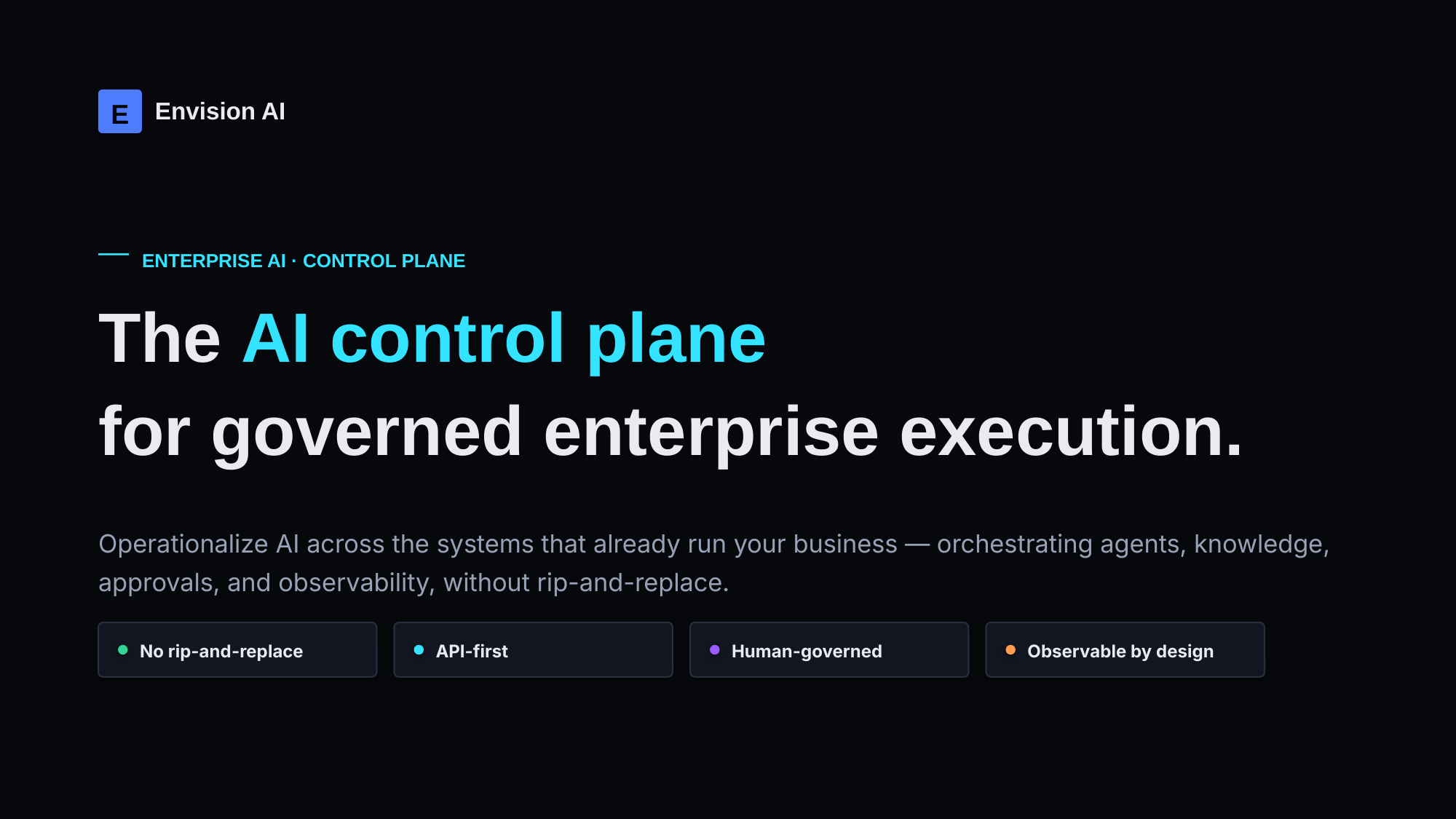

E

Envision AI
ENTERPRISE AI · CONTROL PLANE

The AI control plane
for governed enterprise execution.
Operationalize AI across the systems that already run your business — orchestrating agents, knowledge, approvals, and observability, without rip-and-replace.

No rip-and-replace

API-first

Human-governed

Observable by design